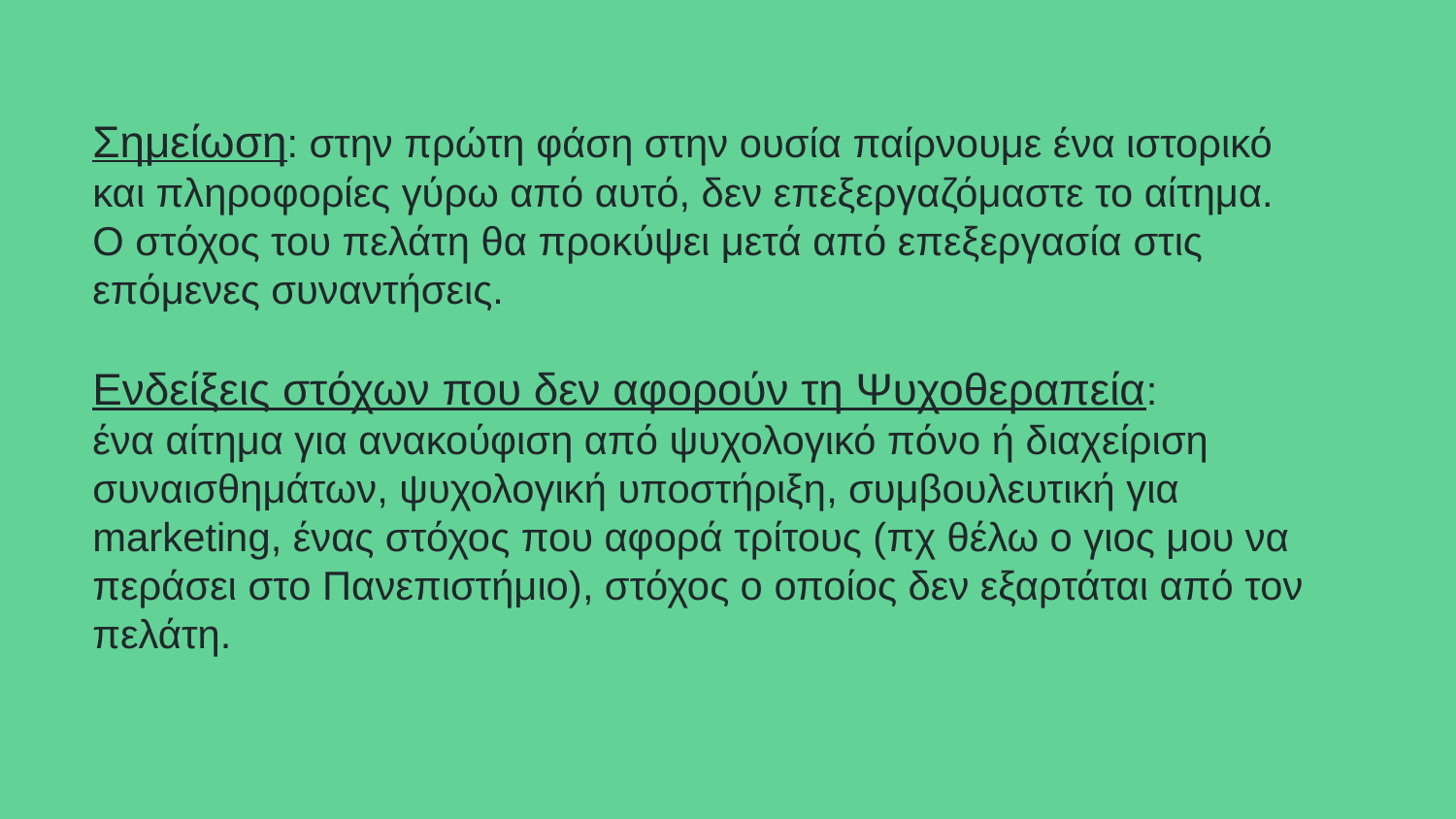

# Σημείωση: στην πρώτη φάση στην ουσία παίρνουμε ένα ιστορικό και πληροφορίες γύρω από αυτό, δεν επεξεργαζόμαστε το αίτημα.
Ο στόχος του πελάτη θα προκύψει μετά από επεξεργασία στις επόμενες συναντήσεις.

Ενδείξεις στόχων που δεν αφορούν τη Ψυχοθεραπεία:
ένα αίτημα για ανακούφιση από ψυχολογικό πόνο ή διαχείριση συναισθημάτων, ψυχολογική υποστήριξη, συμβουλευτική για marketing, ένας στόχος που αφορά τρίτους (πχ θέλω ο γιος μου να περάσει στο Πανεπιστήμιο), στόχος ο οποίος δεν εξαρτάται από τον πελάτη.